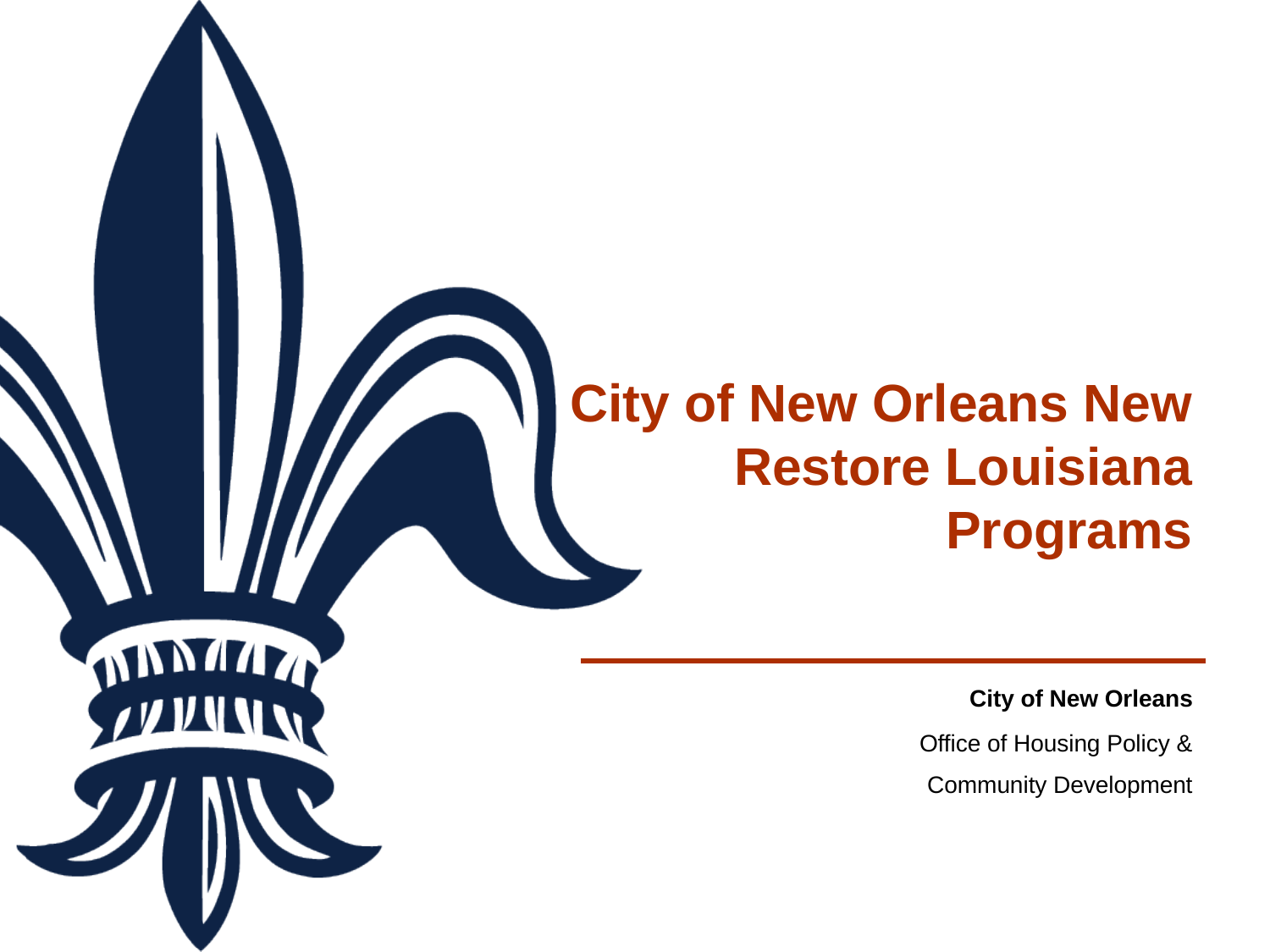

# City of New Orleans New Restore Louisiana Programs
Office of Housing Policy &
 Community Development